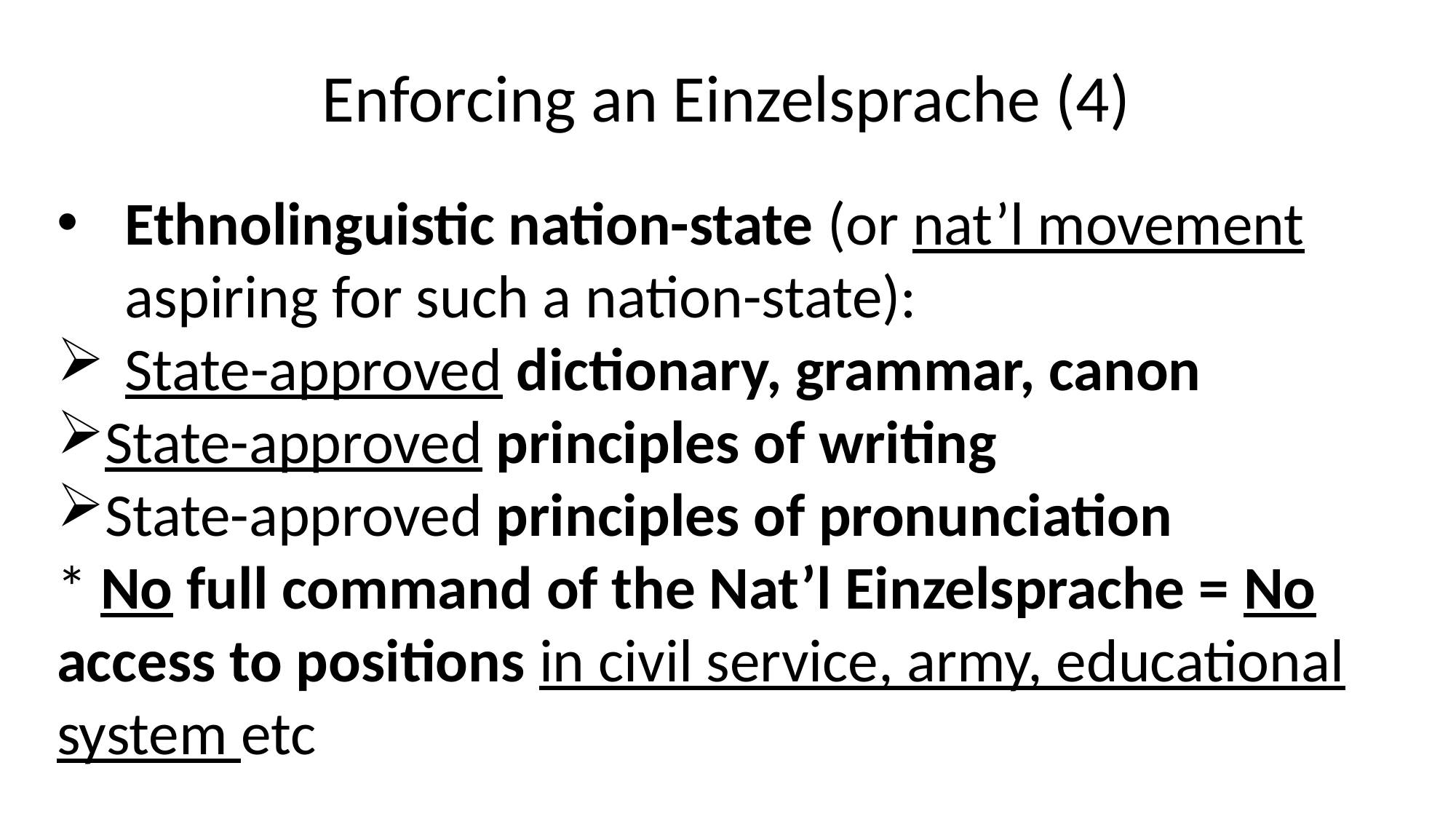

# Enforcing an Einzelsprache (4)
Ethnolinguistic nation-state (or nat’l movement aspiring for such a nation-state):
State-approved dictionary, grammar, canon
State-approved principles of writing
State-approved principles of pronunciation
* No full command of the Nat’l Einzelsprache = No access to positions in civil service, army, educational system etc